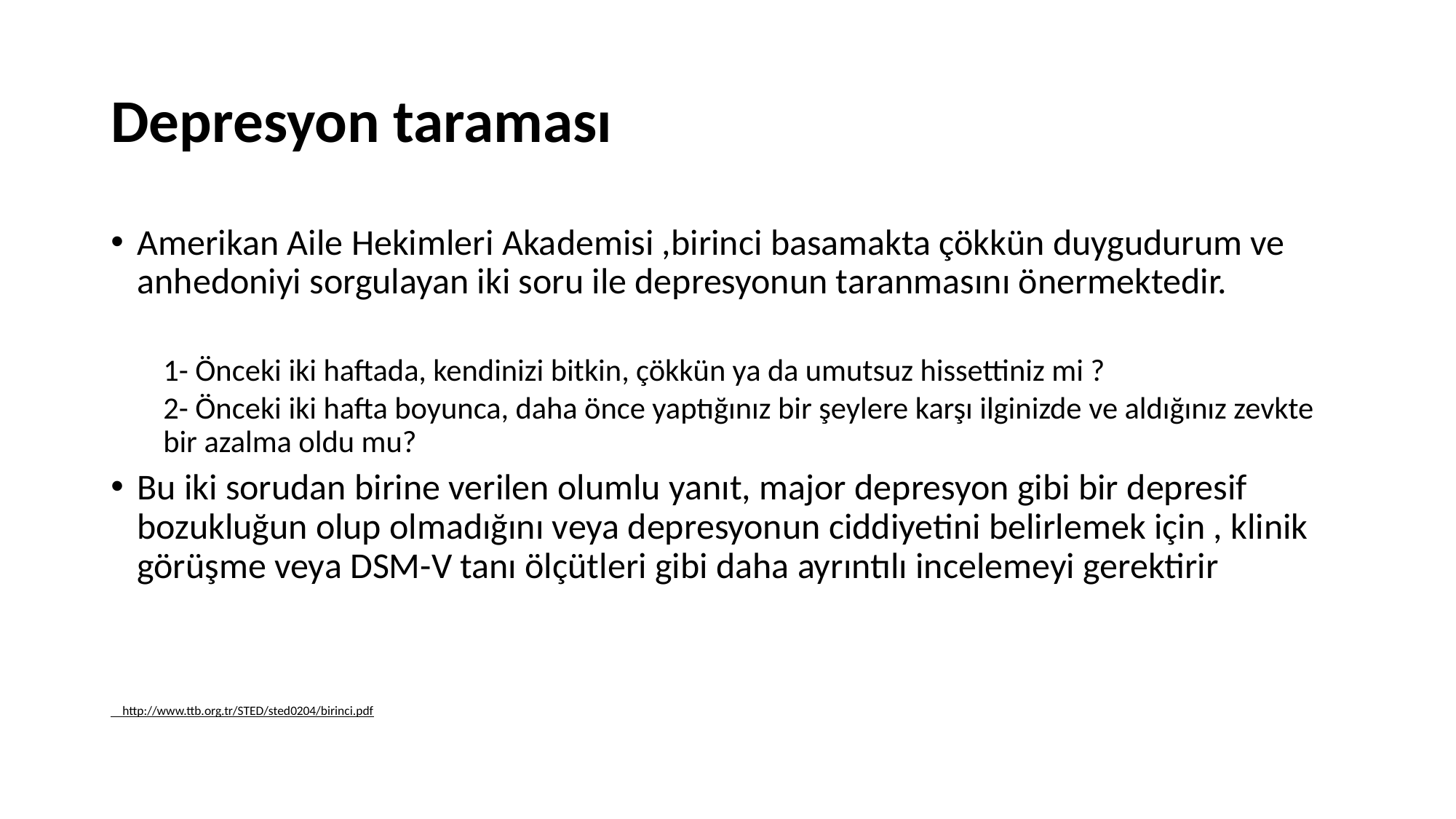

# Depresyon taraması
Amerikan Aile Hekimleri Akademisi ,birinci basamakta çökkün duygudurum ve anhedoniyi sorgulayan iki soru ile depresyonun taranmasını önermektedir.

1- Önceki iki haftada, kendinizi bitkin, çökkün ya da umutsuz hissettiniz mi ?
2- Önceki iki hafta boyunca, daha önce yaptığınız bir şeylere karşı ilginizde ve aldığınız zevkte bir azalma oldu mu?
Bu iki sorudan birine verilen olumlu yanıt, major depresyon gibi bir depresif bozukluğun olup olmadığını veya depresyonun ciddiyetini belirlemek için , klinik görüşme veya DSM-V tanı ölçütleri gibi daha ayrıntılı incelemeyi gerektirir

    http://www.ttb.org.tr/STED/sted0204/birinci.pdf